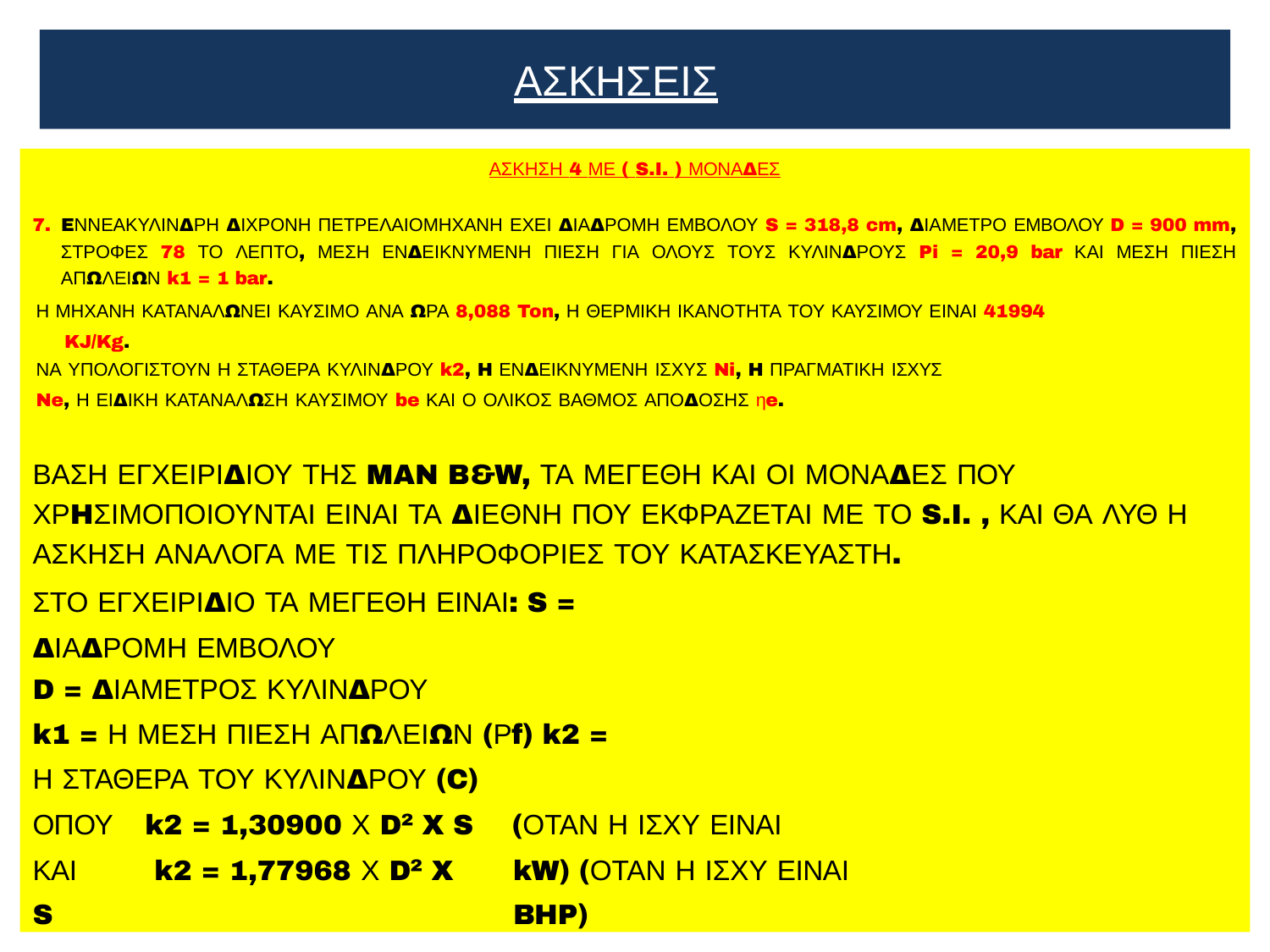

# ΑΣΚΗΣΕΙΣ

ΑΣΚΗΣΗ 4 ΜΕ ( S.I. ) ΜΟΝΑΔΕΣ

7. EΝΝΕΑΚΥΛΙΝΔΡΗ ΔΙΧΡΟΝΗ ΠΕΤΡΕΛΑΙΟΜΗΧΑΝΗ ΕΧΕΙ ΔΙΑΔΡΟΜΗ ΕΜΒΟΛΟΥ S = 318,8 cm, ΔΙΑΜΕΤΡΟ ΕΜΒΟΛΟΥ D = 900 mm, ΣΤΡΟΦΕΣ 78 ΤΟ ΛΕΠΤΟ, ΜΕΣΗ ΕΝΔΕΙΚΝΥΜΕΝΗ ΠΙΕΣΗ ΓΙΑ ΟΛΟΥΣ ΤΟΥΣ ΚΥΛΙΝΔΡΟΥΣ Pi = 20,9 bar ΚΑΙ ΜΕΣΗ ΠΙΕΣΗ ΑΠΩΛΕΙΩΝ k1 = 1 bar.
Η ΜΗΧΑΝΗ ΚΑΤΑΝΑΛΩΝΕΙ ΚΑΥΣΙΜΟ ΑΝΑ ΩΡΑ 8,088 Ton, Η ΘΕΡΜΙΚΗ ΙΚΑΝΟΤΗΤΑ ΤΟΥ ΚΑΥΣΙΜΟΥ ΕΙΝΑΙ 41994 KJ/Kg.
ΝΑ ΥΠΟΛΟΓΙΣΤΟΥΝ Η ΣΤΑΘΕΡΑ ΚΥΛΙΝΔΡΟΥ k2, H ΕΝΔΕΙΚΝΥΜΕΝΗ ΙΣΧΥΣ Ni, H ΠΡΑΓΜΑΤΙΚΗ ΙΣΧΥΣ
Ne, Η ΕΙΔΙΚΗ ΚΑΤΑΝΑΛΩΣΗ ΚΑΥΣΙΜΟΥ be ΚΑΙ Ο ΟΛΙΚΟΣ ΒΑΘΜΟΣ ΑΠΟΔΟΣΗΣ ηe.
ΒΑΣΗ ΕΓΧΕΙΡΙΔΙΟΥ ΤΗΣ MAN B&W, ΤΑ ΜΕΓΕΘΗ ΚΑΙ ΟΙ ΜΟΝΑΔΕΣ ΠΟΥ ΧΡHΣΙΜΟΠΟΙΟΥΝΤΑΙ ΕΙΝΑΙ ΤΑ ΔΙΕΘΝΗ ΠΟΥ ΕΚΦΡΑΖΕΤΑΙ ΜΕ ΤΟ S.I. , ΚΑΙ ΘΑ ΛΥΘ Η ΑΣΚΗΣΗ ΑΝΑΛΟΓΑ ΜΕ ΤΙΣ ΠΛΗΡΟΦΟΡΙΕΣ ΤΟΥ ΚΑΤΑΣΚΕΥΑΣΤΗ.
ΣΤΟ ΕΓΧΕΙΡΙΔΙΟ ΤΑ ΜΕΓΕΘΗ ΕΙΝΑΙ: S = ΔΙΑΔΡΟΜΗ ΕΜΒΟΛΟΥ
D = ΔΙΑΜΕΤΡΟΣ ΚΥΛΙΝΔΡΟΥ
k1 = Η ΜΕΣΗ ΠΙΕΣΗ ΑΠΩΛΕΙΩΝ (Ρf) k2 = Η ΣΤΑΘΕΡΑ ΤΟΥ ΚΥΛΙΝΔΡΟΥ (C)
ΟΠΟΥ	k2 = 1,30900 Χ D² X S ΚΑΙ	 k2 = 1,77968 Χ D² X S
(ΟΤΑΝ Η ΙΣΧΥ ΕΙΝΑΙ	kW) (ΟΤΑΝ Η ΙΣΧΥ ΕΙΝΑΙ	 BHP)